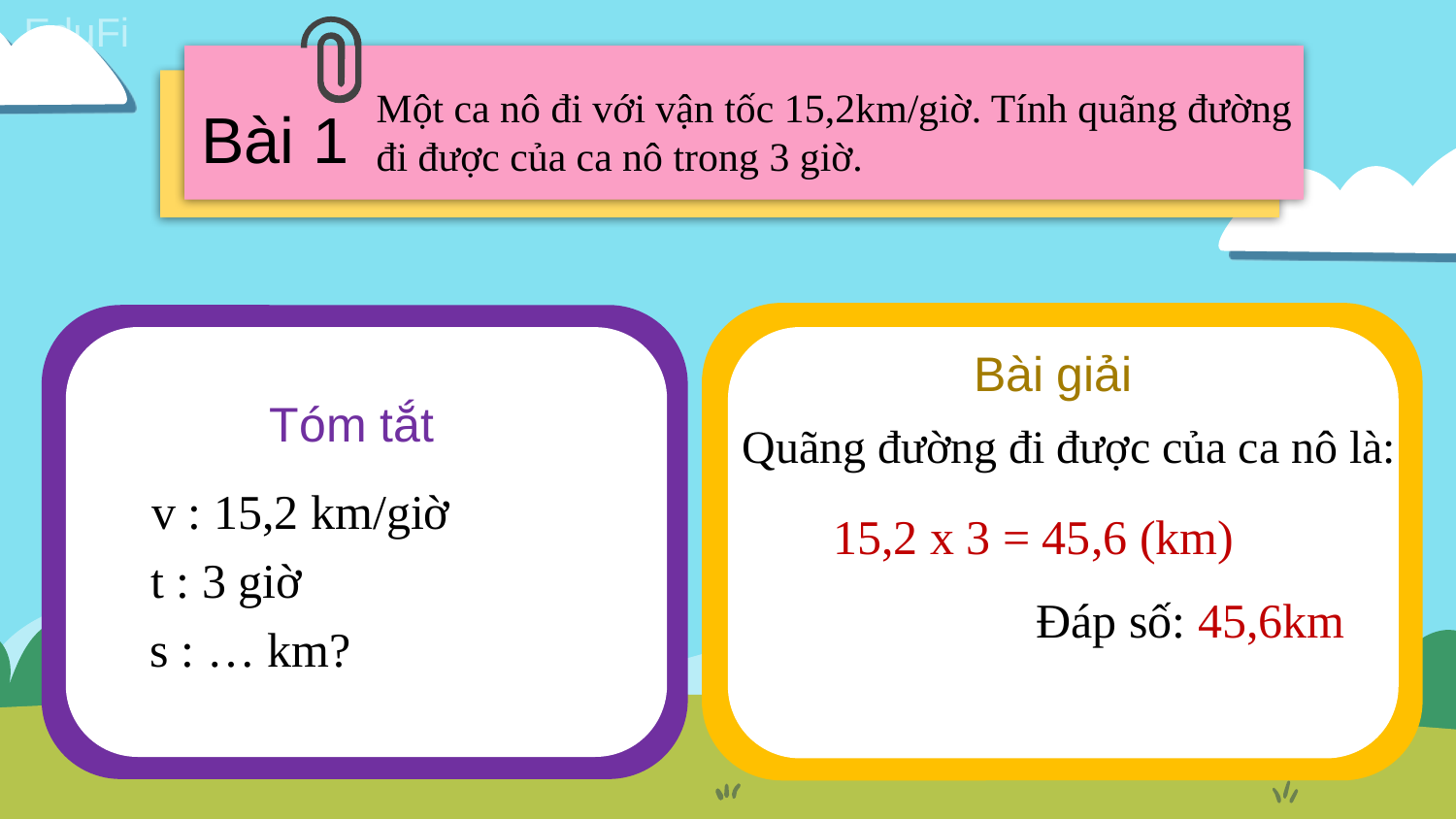

Một ca nô đi với vận tốc 15,2km/giờ. Tính quãng đường đi được của ca nô trong 3 giờ.
Bài 1

Bài giải
Tóm tắt
Quãng đường đi được của ca nô là:
v : 15,2 km/giờ
15,2 x 3 = 45,6 (km)
t : 3 giờ
Đáp số: 45,6km
s : … km?